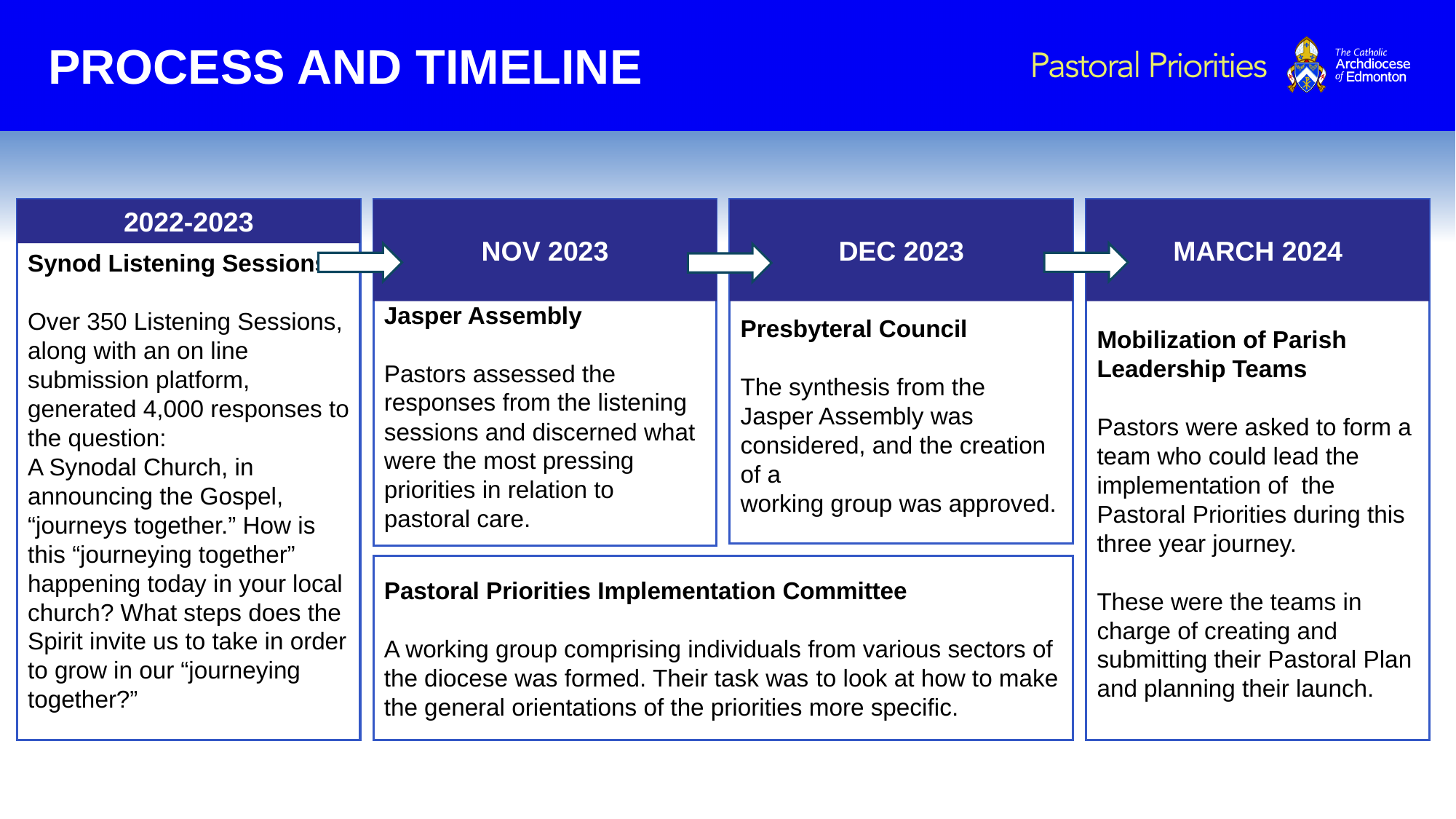

PROCESS AND TIMELINE
MARCH 2024

Mobilization of Parish Leadership Teams

Pastors were asked to form a team who could lead the  implementation of  the Pastoral Priorities during this three year journey.

These were the teams in charge of creating and submitting their Pastoral Plan and planning their launch.

Presbyteral Council

The synthesis from the Jasper Assembly was considered, and the creation of a
working group was approved.
NOV 2023
DEC 2023
2022-2023

Jasper Assembly

Pastors assessed the responses from the listening sessions and discerned what were the most pressing priorities in relation to pastoral care.

Synod Listening Sessions

Over 350 Listening Sessions, along with an on line submission platform,  generated 4,000 responses to the question:
A Synodal Church, in announcing the Gospel, “journeys together.” How is this “journeying together” happening today in your local church? What steps does the Spirit invite us to take in order to grow in our “journeying together?”

Pastoral Priorities Implementation Committee

A working group comprising individuals from various sectors of the diocese was formed. Their task was to look at how to make the general orientations of the priorities more specific.